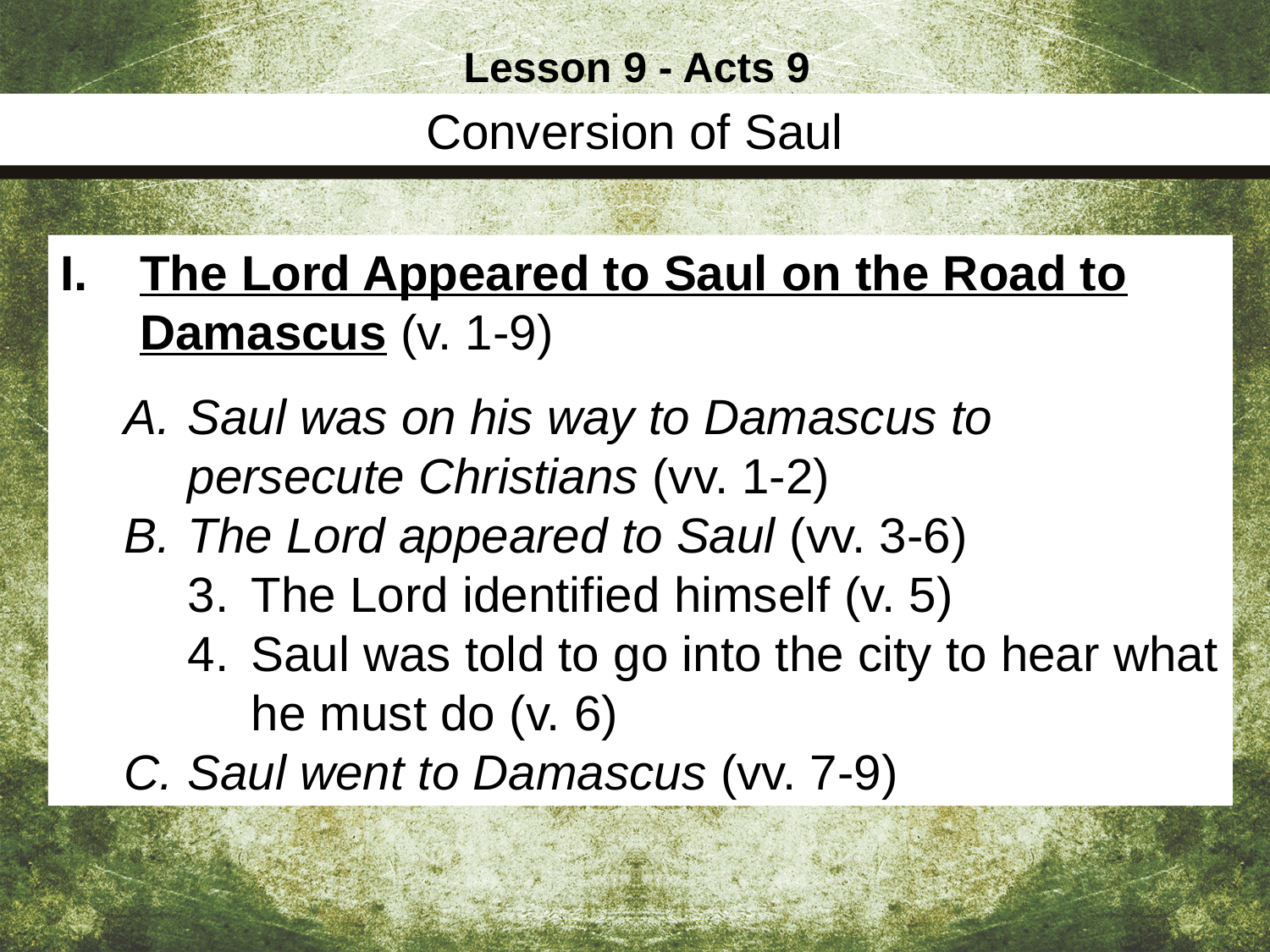

Lesson 9 - Acts 9
Conversion of Saul

The Lord Appeared to Saul on the Road to Damascus (v. 1-9)

Saul was on his way to Damascus to persecute Christians (vv. 1-2)
The Lord appeared to Saul (vv. 3-6)
The Lord identified himself (v. 5)
Saul was told to go into the city to hear what he must do (v. 6)
Saul went to Damascus (vv. 7-9)